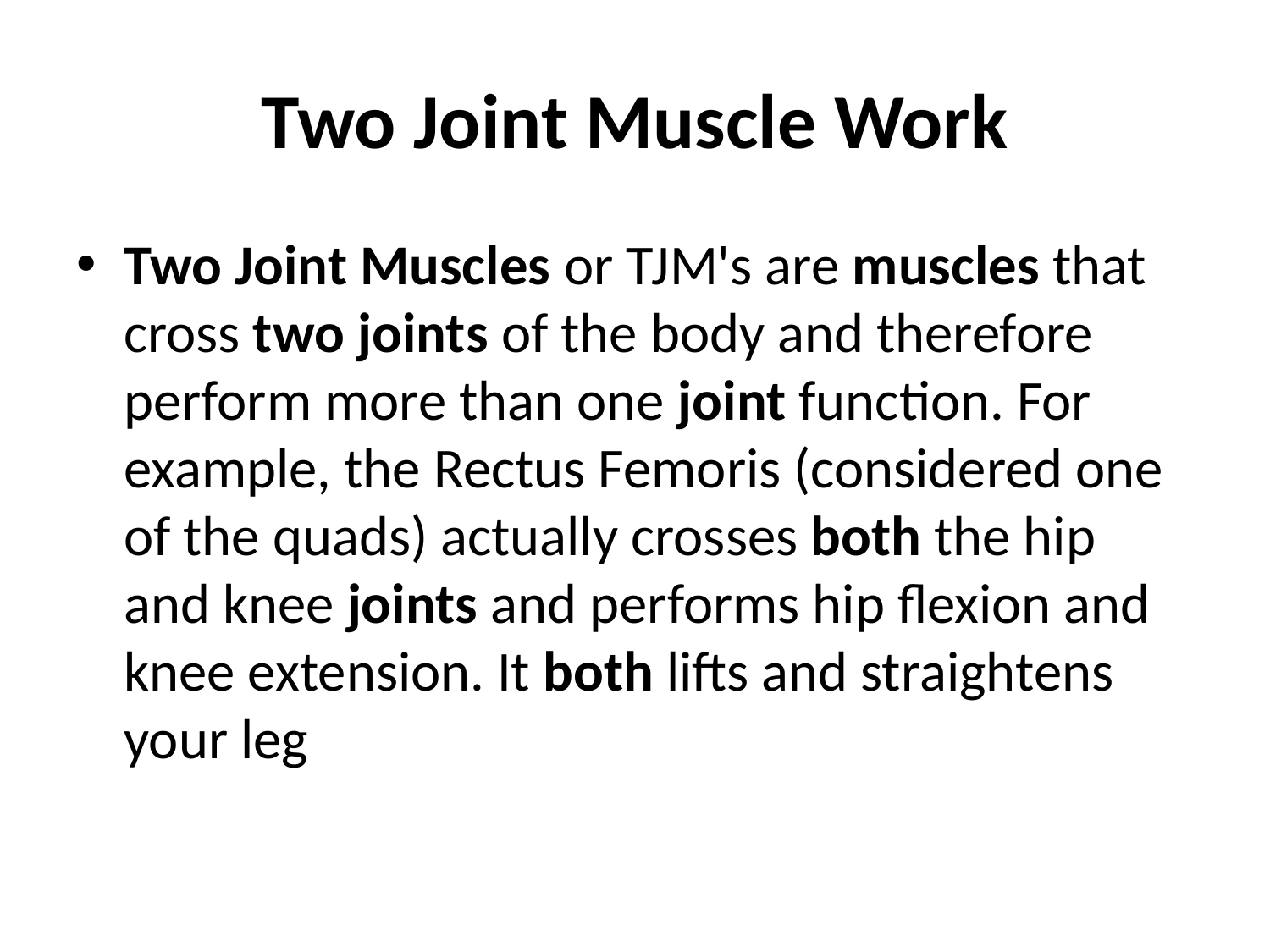

# Two Joint Muscle Work
Two Joint Muscles or TJM's are muscles that cross two joints of the body and therefore perform more than one joint function. For example, the Rectus Femoris (considered one of the quads) actually crosses both the hip and knee joints and performs hip flexion and knee extension. It both lifts and straightens your leg